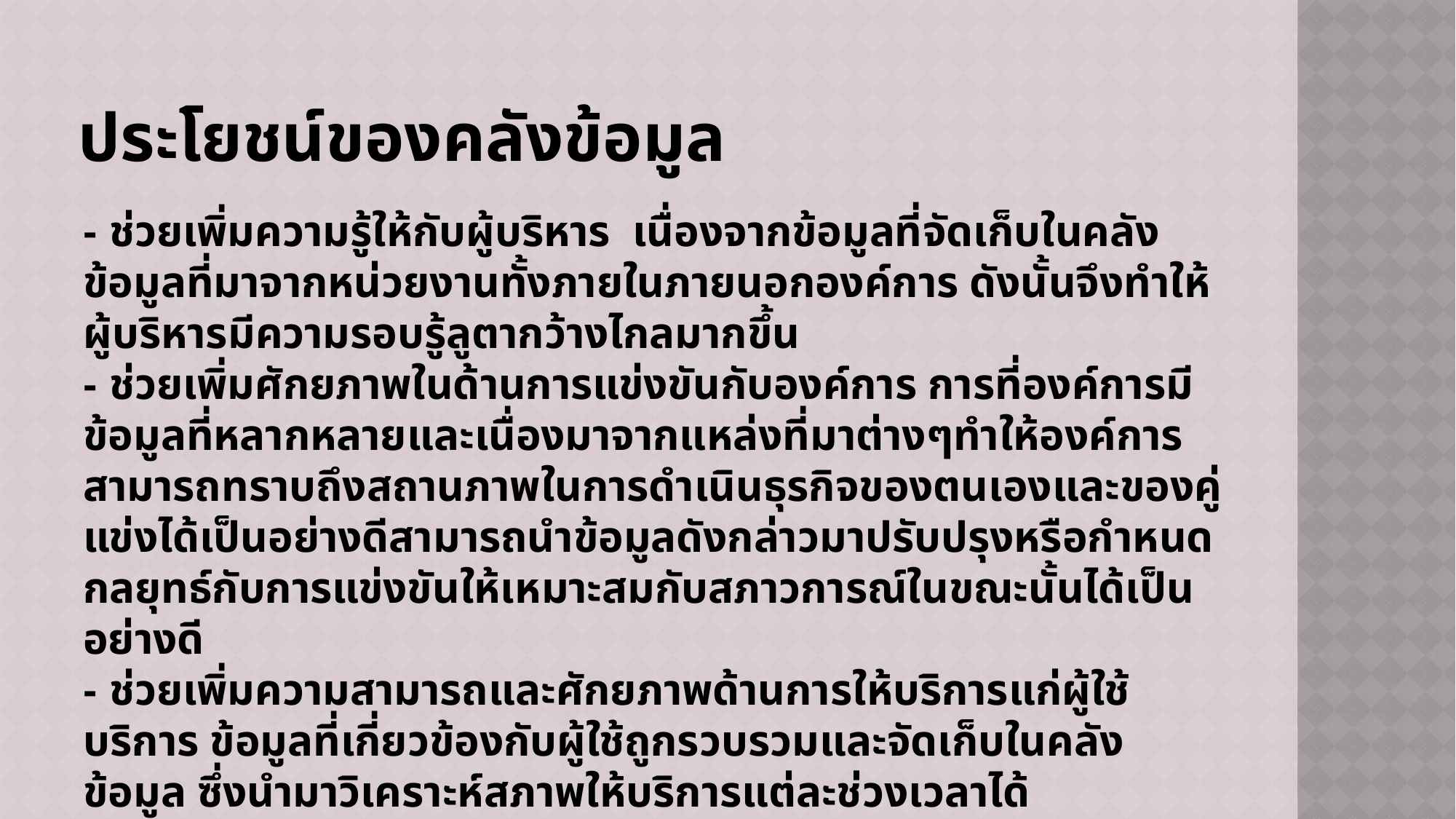

# ประโยชน์ของคลังข้อมูล
- ช่วยเพิ่มความรู้ให้กับผู้บริหาร  เนื่องจากข้อมูลที่จัดเก็บในคลังข้อมูลที่มาจากหน่วยงานทั้งภายในภายนอกองค์การ ดังนั้นจึงทำให้ผู้บริหารมีความรอบรู้ลูตากว้างไกลมากขึ้น
- ช่วยเพิ่มศักยภาพในด้านการแข่งขันกับองค์การ การที่องค์การมีข้อมูลที่หลากหลายและเนื่องมาจากแหล่งที่มาต่างๆทำให้องค์การสามารถทราบถึงสถานภาพในการดำเนินธุรกิจของตนเองและของคู่แข่งได้เป็นอย่างดีสามารถนำข้อมูลดังกล่าวมาปรับปรุงหรือกำหนดกลยุทธ์กับการแข่งขันให้เหมาะสมกับสภาวการณ์ในขณะนั้นได้เป็นอย่างดี
- ช่วยเพิ่มความสามารถและศักยภาพด้านการให้บริการแก่ผู้ใช้บริการ ข้อมูลที่เกี่ยวข้องกับผู้ใช้ถูกรวบรวมและจัดเก็บในคลังข้อมูล ซึ่งนำมาวิเคราะห์สภาพให้บริการแต่ละช่วงเวลาได้